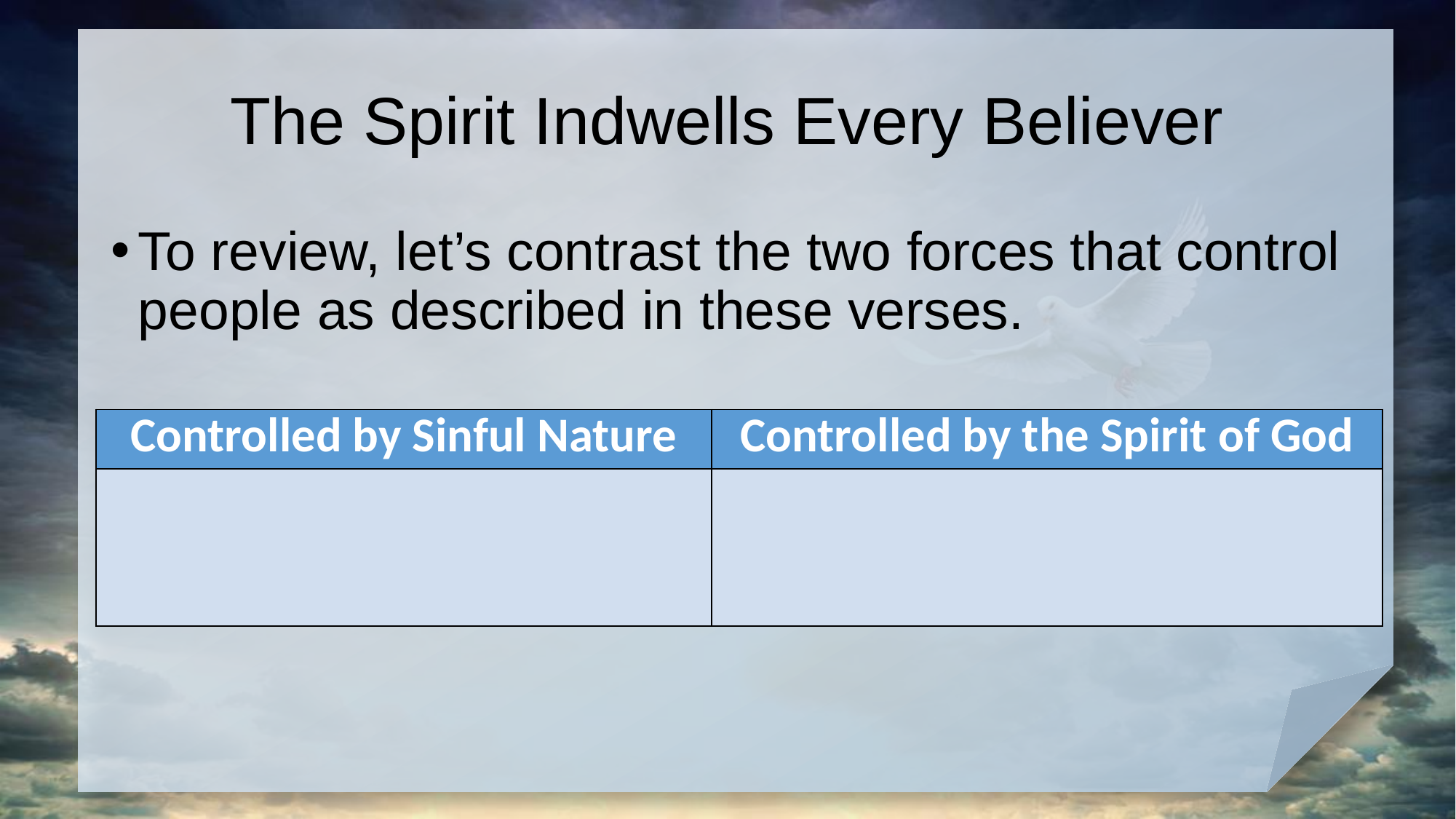

# The Spirit Indwells Every Believer
To review, let’s contrast the two forces that control people as described in these verses.
| Controlled by Sinful Nature | Controlled by the Spirit of God |
| --- | --- |
|  |  |